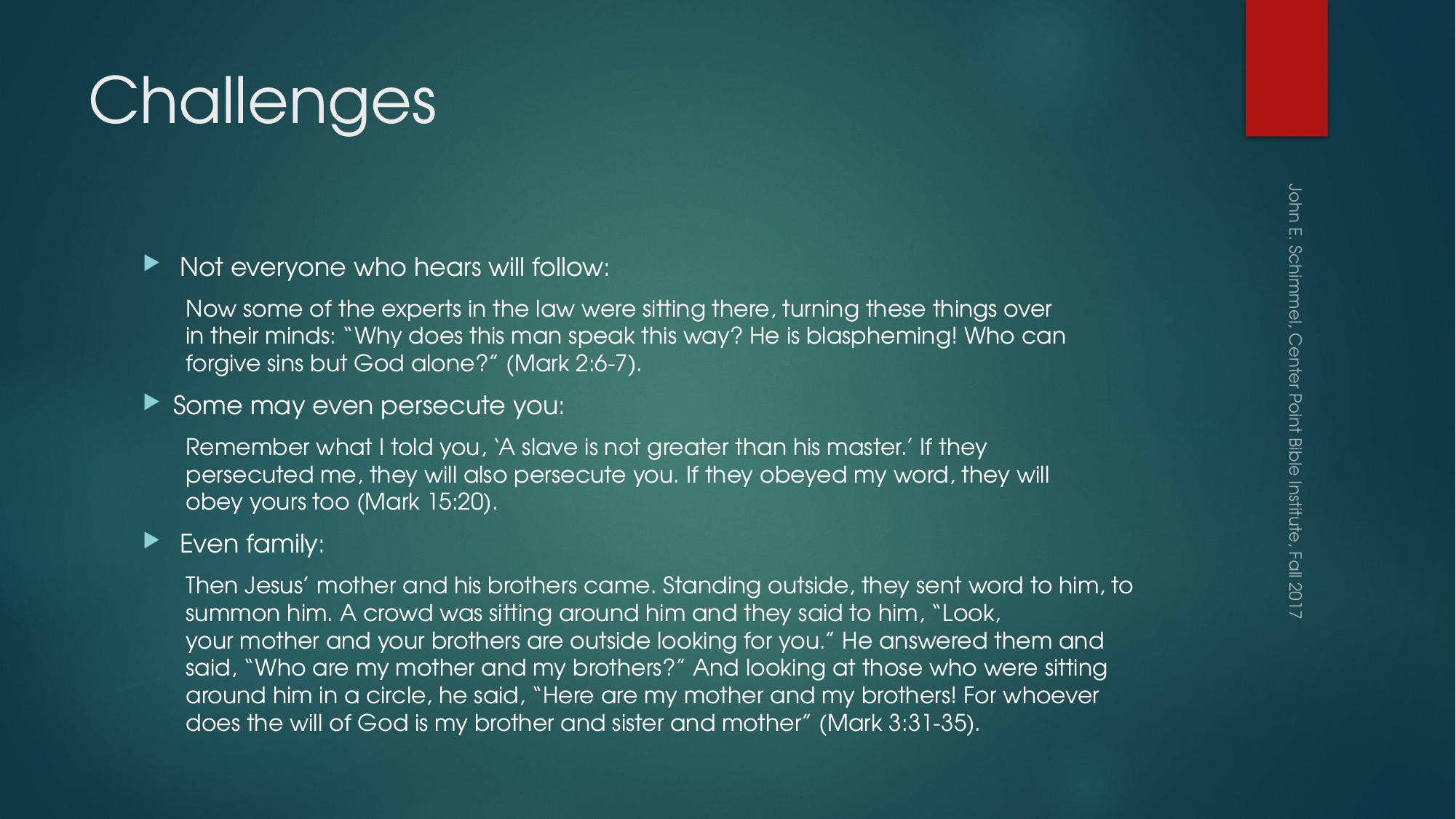

# Challenges
Not everyone who hears will follow:
Now some of the experts in the law were sitting there, turning these things over in their minds: “Why does this man speak this way? He is blaspheming! Who can forgive sins but God alone?” (Mark 2:6-7).
Some may even persecute you:
Remember what I told you, ‘A slave is not greater than his master.’ If they persecuted me, they will also persecute you. If they obeyed my word, they will obey yours too (Mark 15:20).
Even family:
Then Jesus’ mother and his brothers came. Standing outside, they sent word to him, to summon him. A crowd was sitting around him and they said to him, “Look, your mother and your brothers are outside looking for you.” He answered them and said, “Who are my mother and my brothers?” And looking at those who were sitting around him in a circle, he said, “Here are my mother and my brothers! For whoever does the will of God is my brother and sister and mother” (Mark 3:31-35).
John E. Schimmel, Center Point Bible Institute, Fall 2017